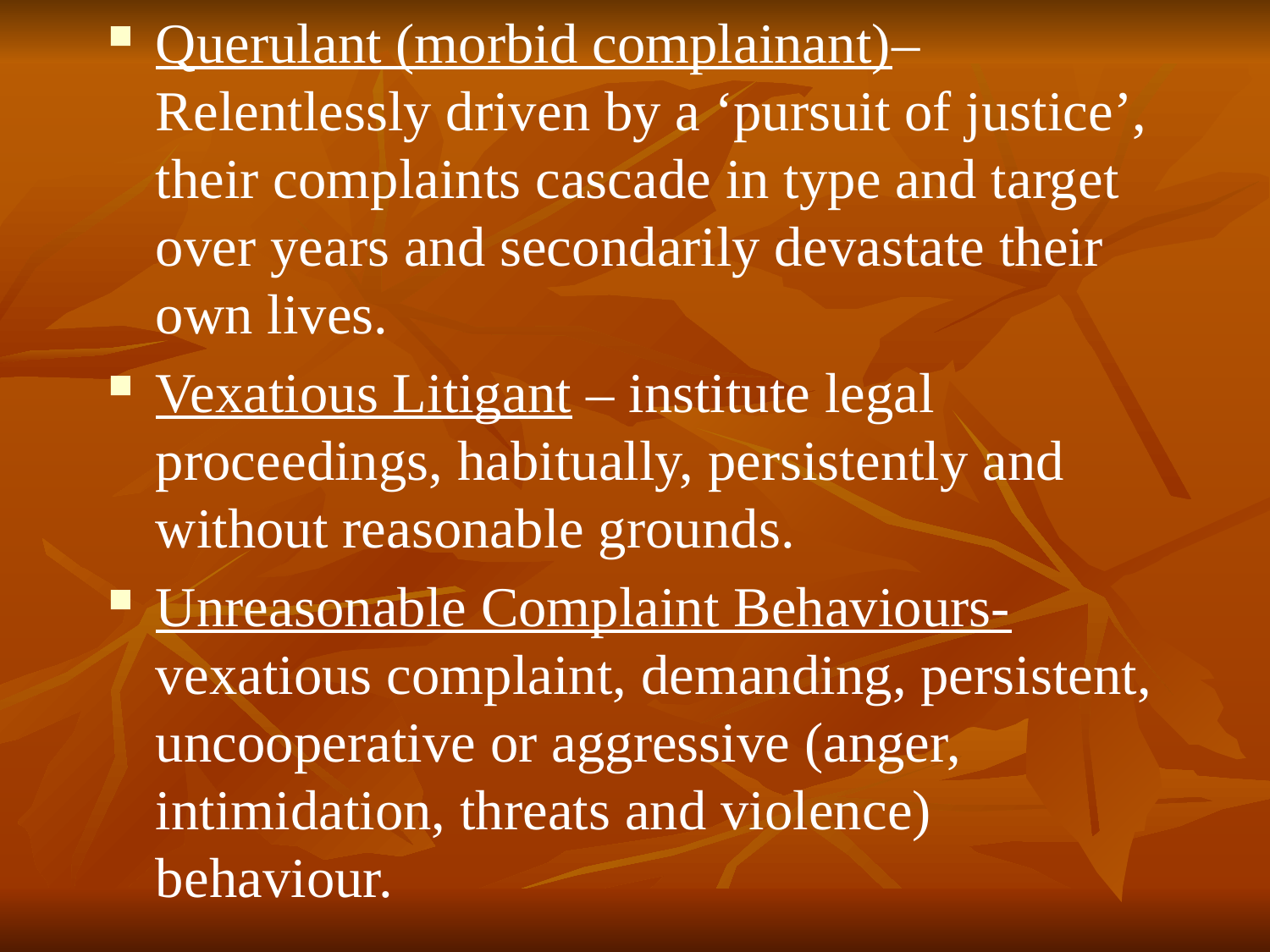

Querulant (morbid complainant)–Relentlessly driven by a ‘pursuit of justice’, their complaints cascade in type and target over years and secondarily devastate their own lives.
Vexatious Litigant – institute legal proceedings, habitually, persistently and without reasonable grounds.
Unreasonable Complaint Behaviours- vexatious complaint, demanding, persistent, uncooperative or aggressive (anger, intimidation, threats and violence) behaviour.